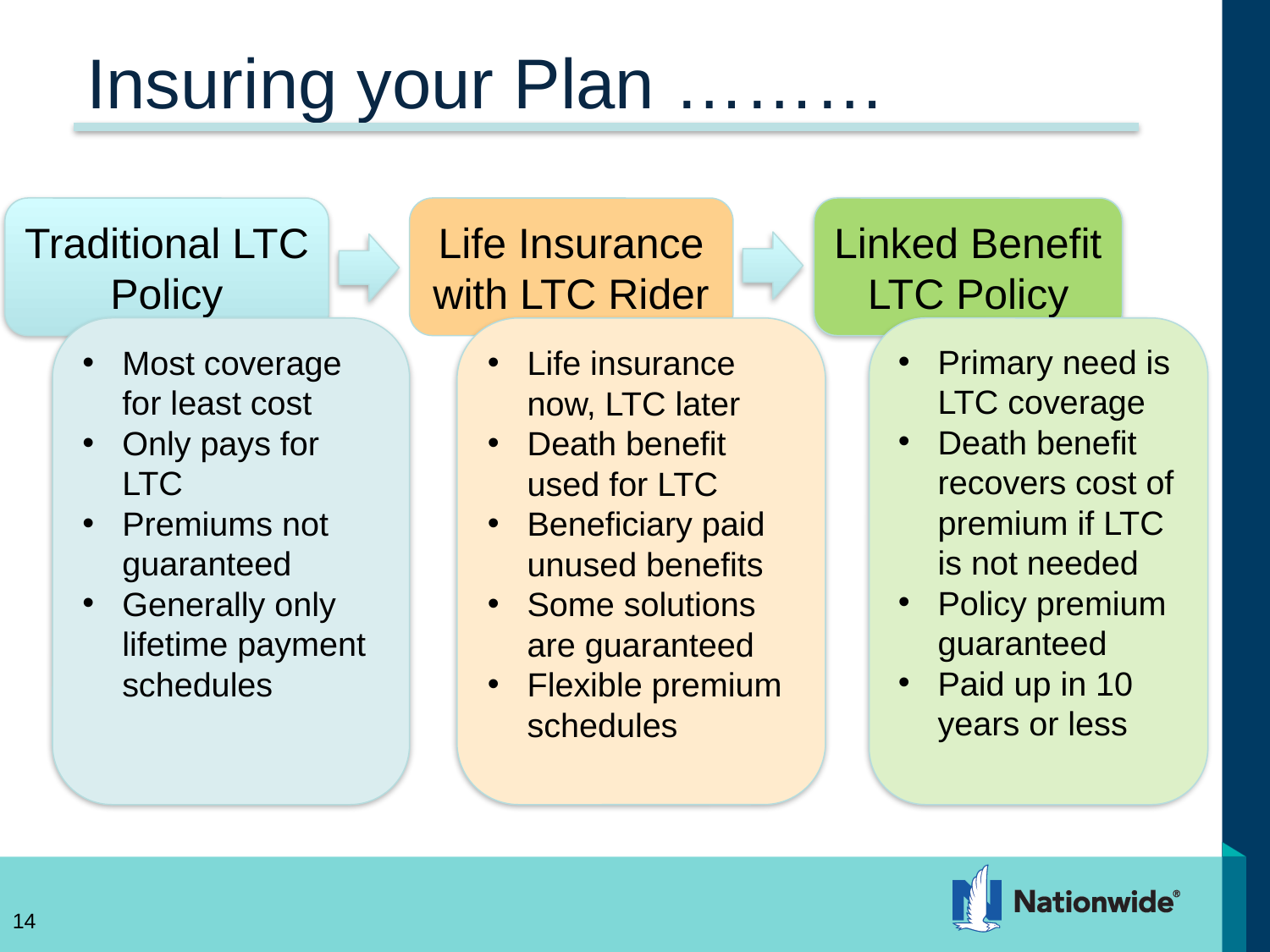

# Insuring your Plan ………
Traditional LTC Policy
Life Insurance with LTC Rider
Linked Benefit LTC Policy
Most coverage for least cost
Only pays for LTC
Premiums not guaranteed
Generally only lifetime payment schedules
Life insurance now, LTC later
Death benefit used for LTC
Beneficiary paid unused benefits
Some solutions are guaranteed
Flexible premium schedules
Primary need is LTC coverage
Death benefit recovers cost of premium if LTC is not needed
Policy premium guaranteed
Paid up in 10 years or less

14